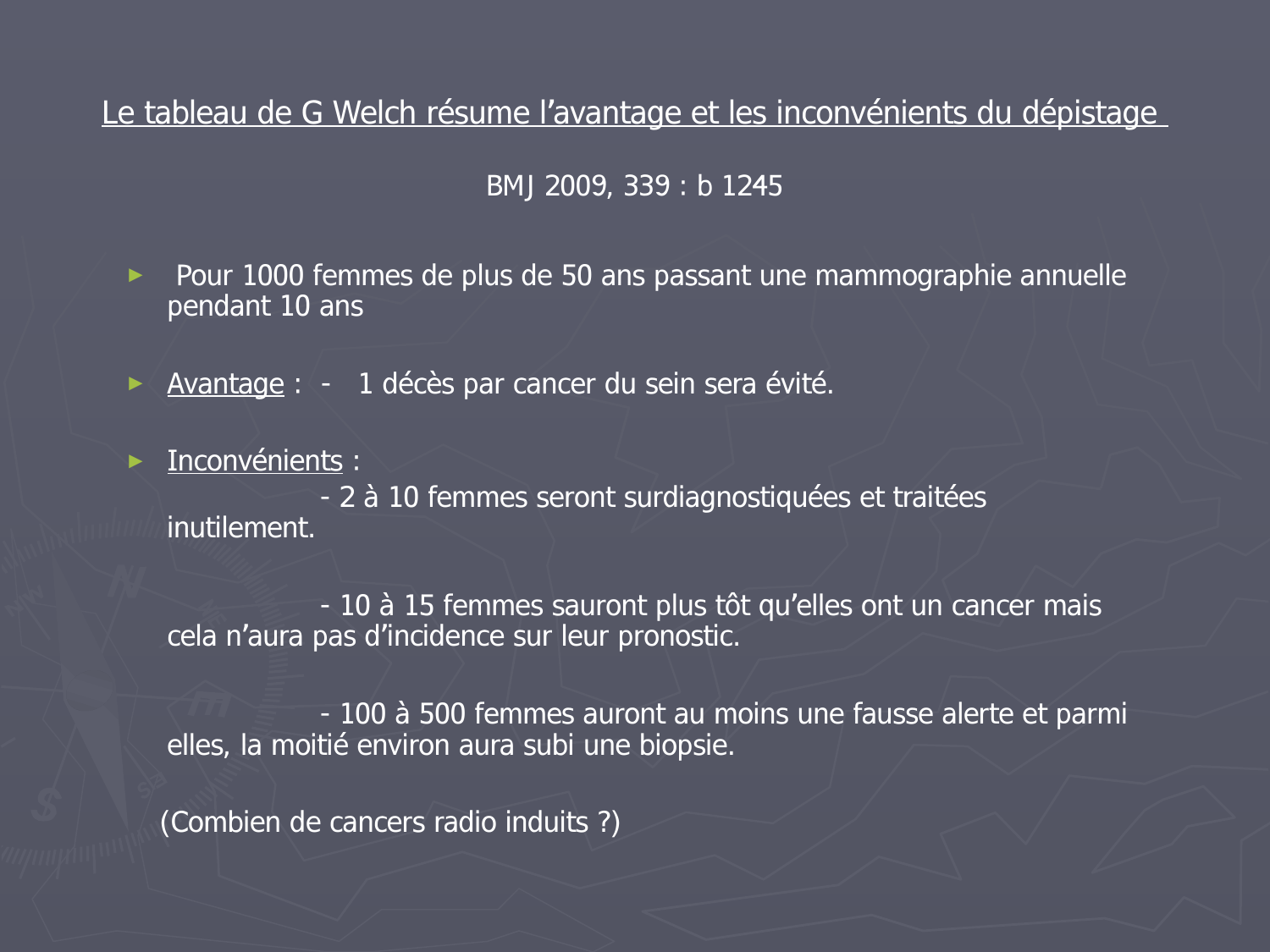

Le tableau de G Welch résume l’avantage et les inconvénients du dépistage
BMJ 2009, 339 : b 1245
 Pour 1000 femmes de plus de 50 ans passant une mammographie annuelle pendant 10 ans

Avantage :  -   1 décès par cancer du sein sera évité.

Inconvénients :
                      - 2 à 10 femmes seront surdiagnostiquées et traitées inutilement.

                      - 10 à 15 femmes sauront plus tôt qu’elles ont un cancer mais cela n’aura pas d’incidence sur leur pronostic.

                      - 100 à 500 femmes auront au moins une fausse alerte et parmi elles, la moitié environ aura subi une biopsie.

    (Combien de cancers radio induits ?)